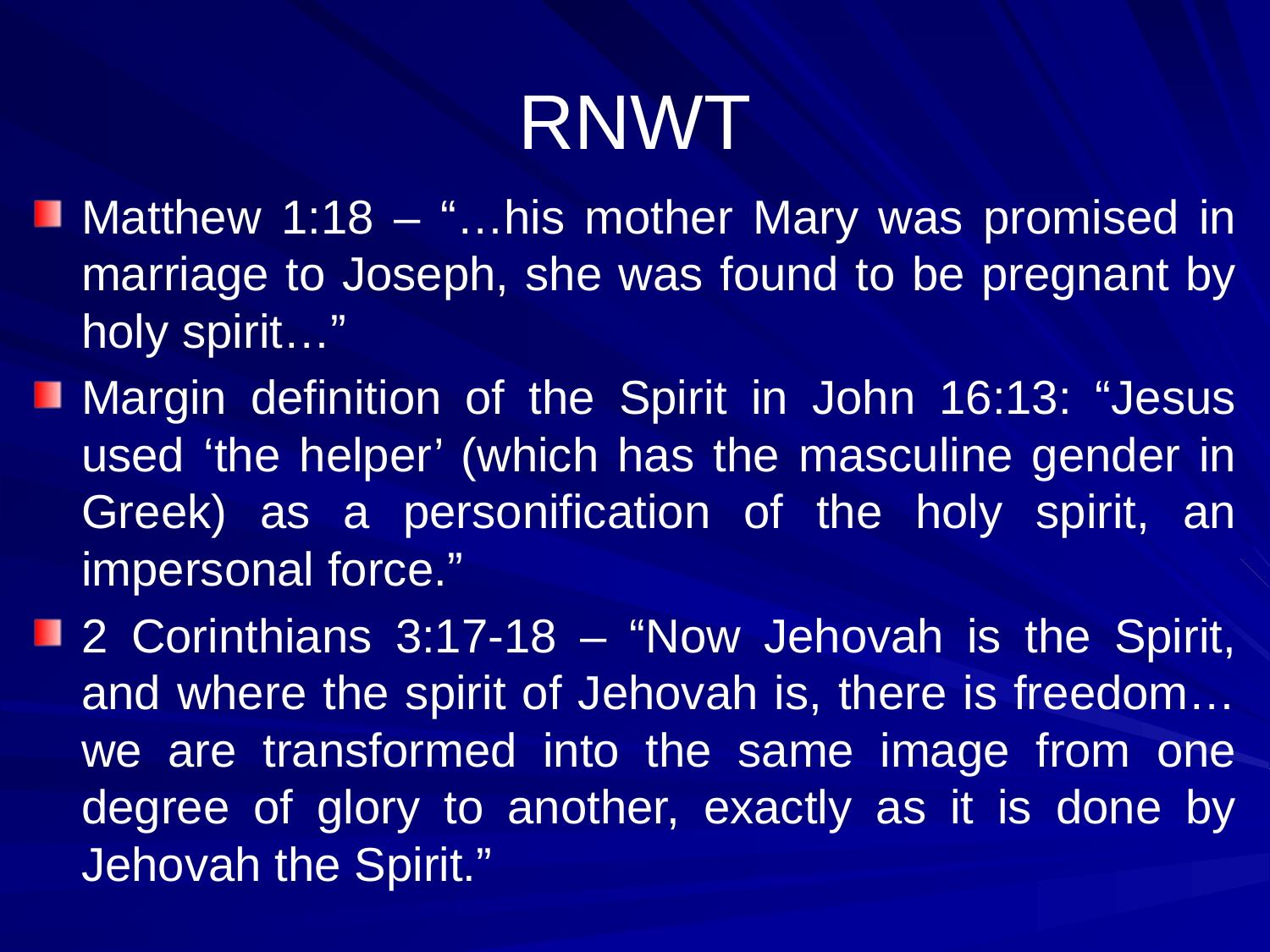

# RNWT
Matthew 1:18 – “…his mother Mary was promised in marriage to Joseph, she was found to be pregnant by holy spirit…”
Margin definition of the Spirit in John 16:13: “Jesus used ‘the helper’ (which has the masculine gender in Greek) as a personification of the holy spirit, an impersonal force.”
2 Corinthians 3:17-18 – “Now Jehovah is the Spirit, and where the spirit of Jehovah is, there is freedom…we are transformed into the same image from one degree of glory to another, exactly as it is done by Jehovah the Spirit.”